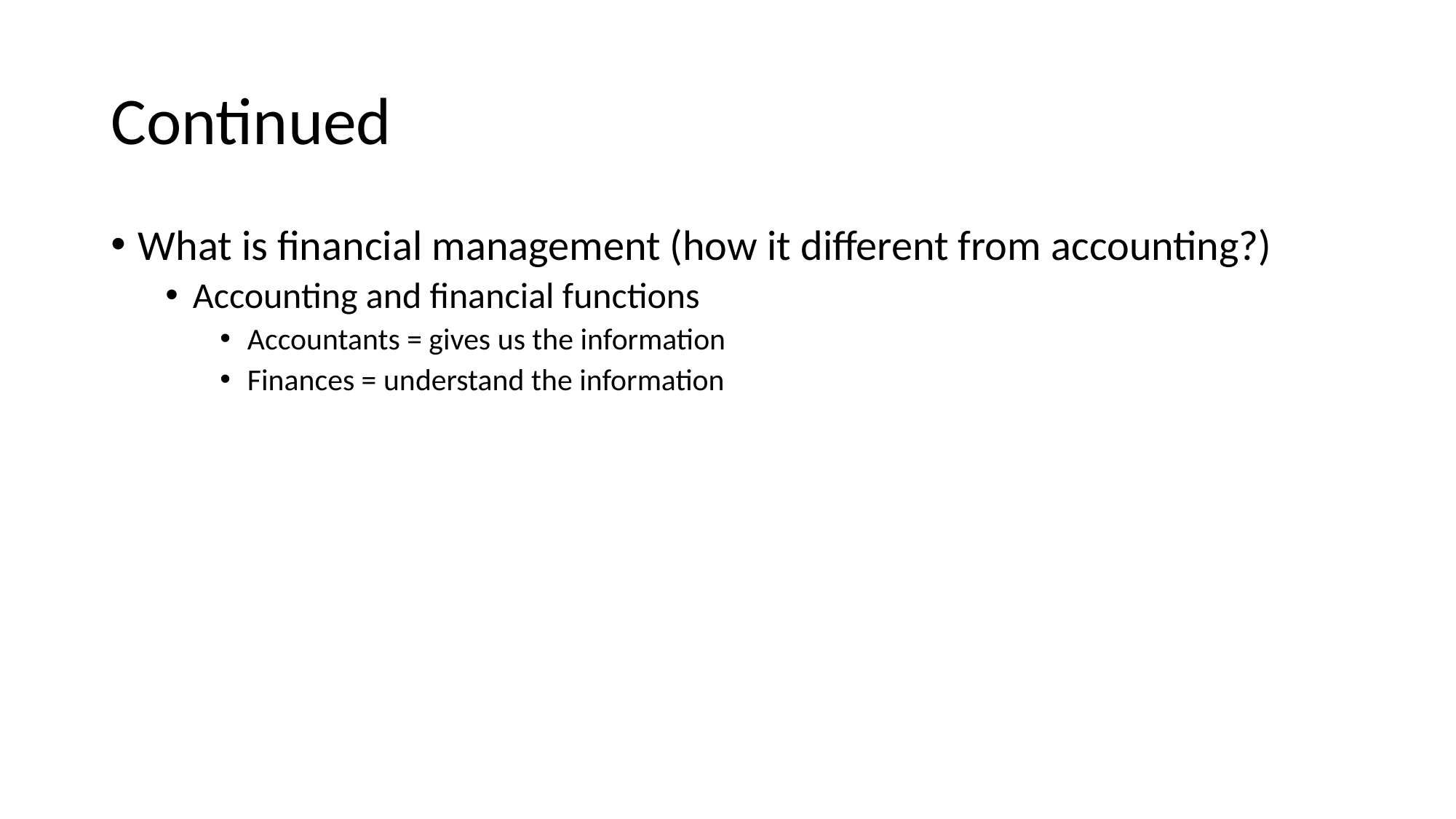

# Continued
What is financial management (how it different from accounting?)
Accounting and financial functions
Accountants = gives us the information
Finances = understand the information